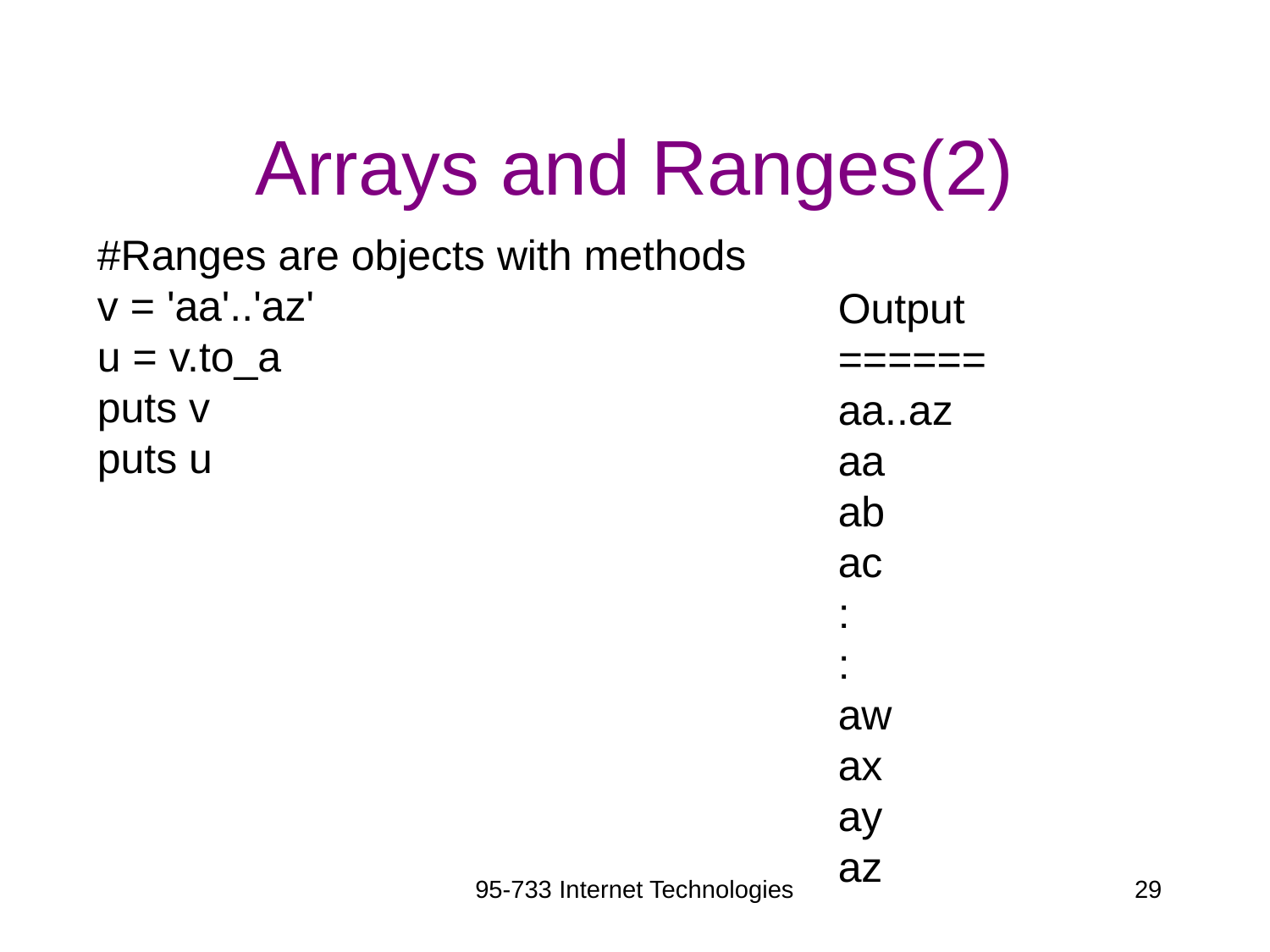

# Arrays and Ranges(2)
#Ranges are objects with methods
v = 'aa'..'az'
u = v.to_a
puts v
puts u

Output
======
aa..az
aa
ab
ac
:
:
aw
ax
ay
az

95-733 Internet Technologies
29